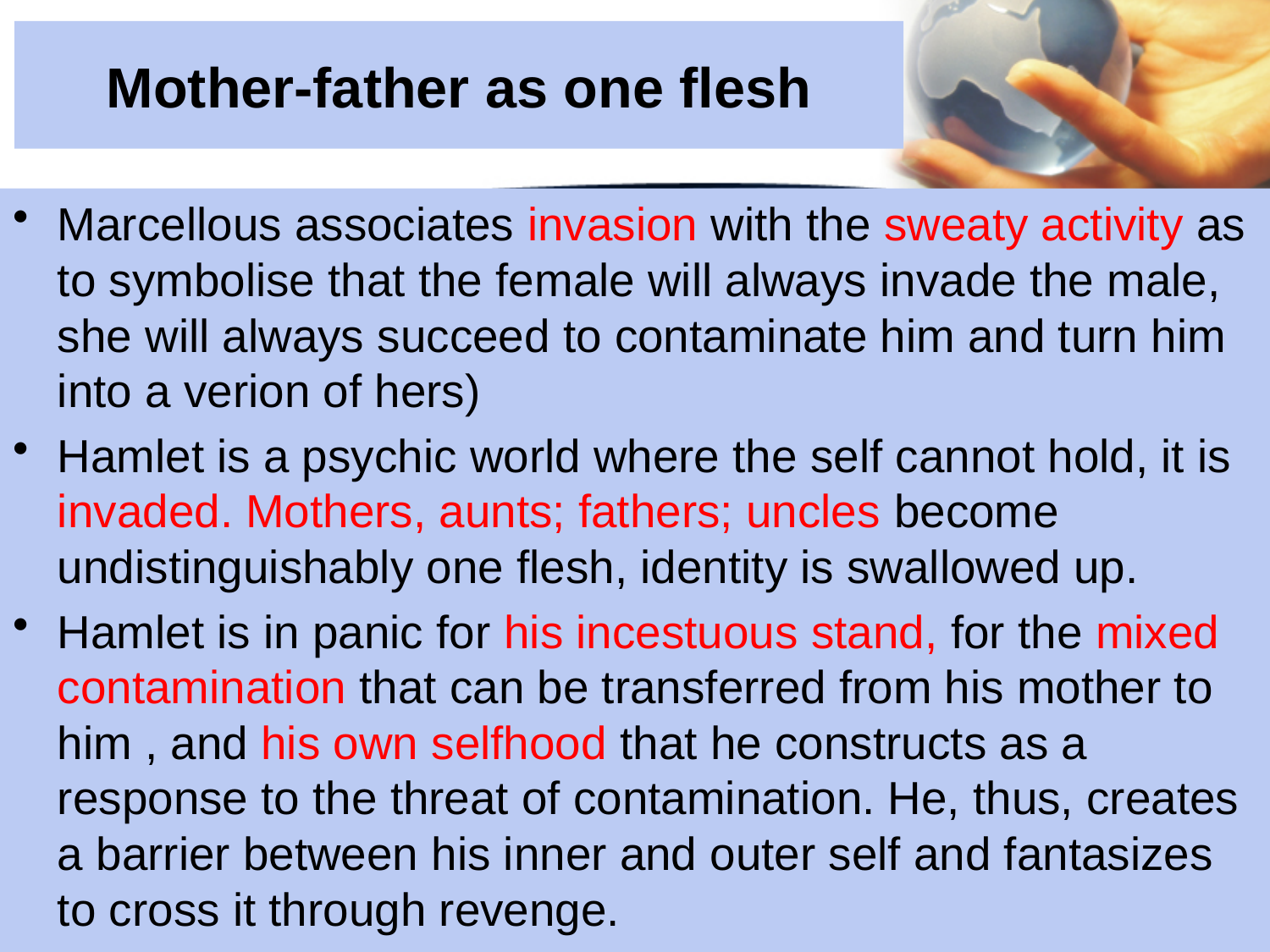

# Mother-father as one flesh
Marcellous associates invasion with the sweaty activity as to symbolise that the female will always invade the male, she will always succeed to contaminate him and turn him into a verion of hers)
Hamlet is a psychic world where the self cannot hold, it is invaded. Mothers, aunts; fathers; uncles become undistinguishably one flesh, identity is swallowed up.
Hamlet is in panic for his incestuous stand, for the mixed contamination that can be transferred from his mother to him , and his own selfhood that he constructs as a response to the threat of contamination. He, thus, creates a barrier between his inner and outer self and fantasizes to cross it through revenge.